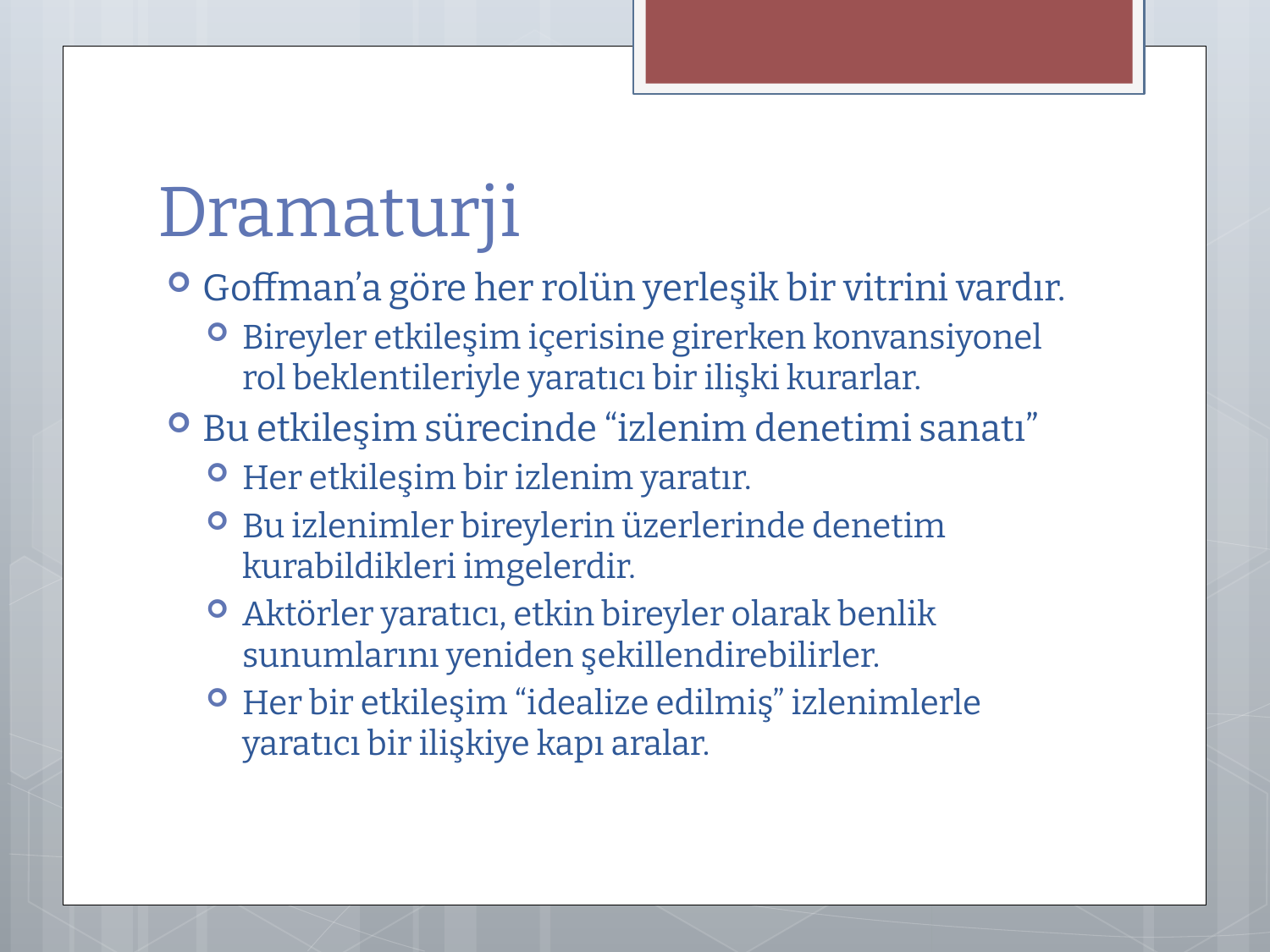

# Dramaturji
Goffman’a göre her rolün yerleşik bir vitrini vardır.
Bireyler etkileşim içerisine girerken konvansiyonel rol beklentileriyle yaratıcı bir ilişki kurarlar.
Bu etkileşim sürecinde “izlenim denetimi sanatı”
Her etkileşim bir izlenim yaratır.
Bu izlenimler bireylerin üzerlerinde denetim kurabildikleri imgelerdir.
Aktörler yaratıcı, etkin bireyler olarak benlik sunumlarını yeniden şekillendirebilirler.
Her bir etkileşim “idealize edilmiş” izlenimlerle yaratıcı bir ilişkiye kapı aralar.